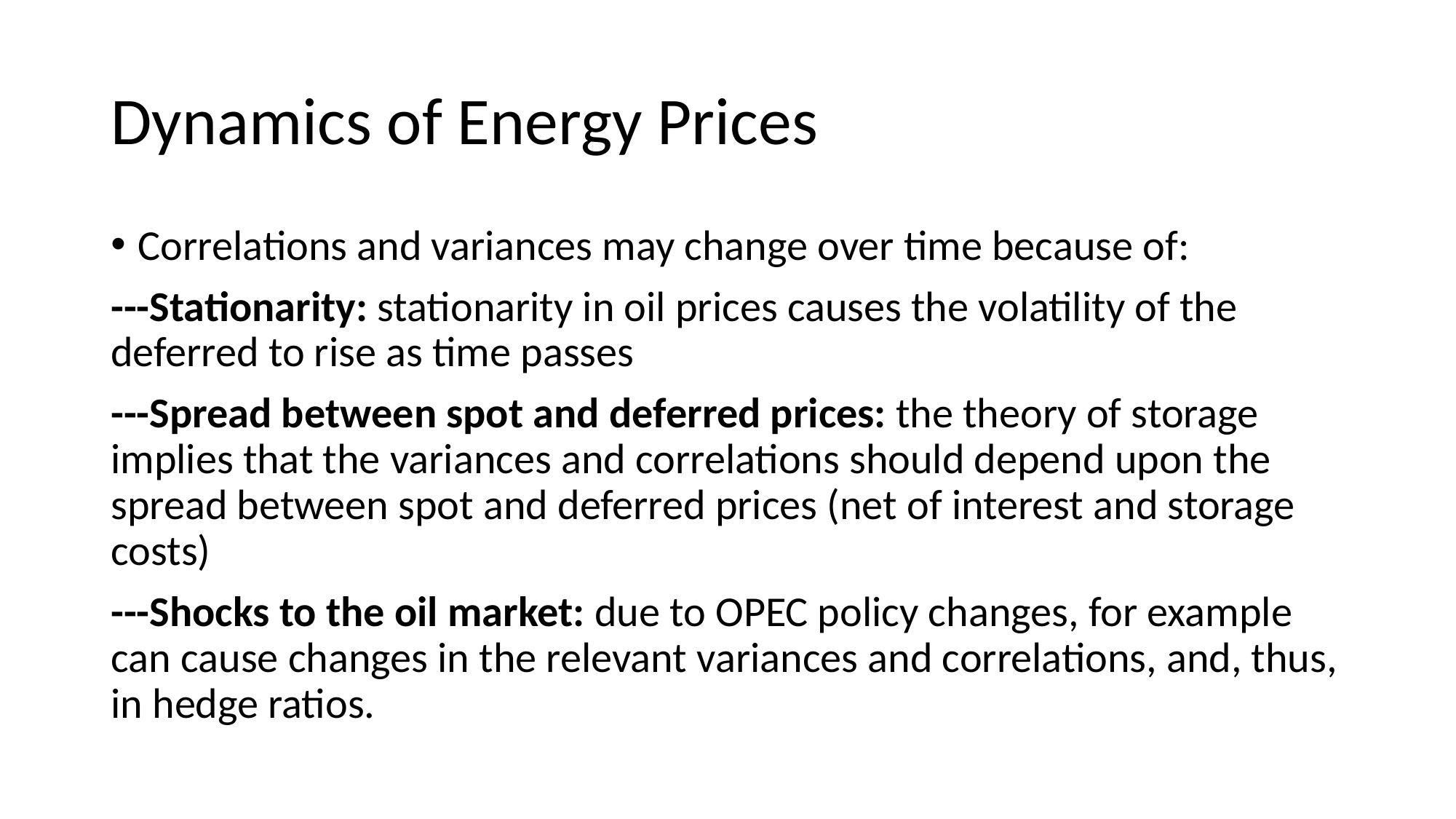

# Dynamics of Energy Prices
Correlations and variances may change over time because of:
---Stationarity: stationarity in oil prices causes the volatility of the deferred to rise as time passes
---Spread between spot and deferred prices: the theory of storage implies that the variances and correlations should depend upon the spread between spot and deferred prices (net of interest and storage costs)
---Shocks to the oil market: due to OPEC policy changes, for example can cause changes in the relevant variances and correlations, and, thus, in hedge ratios.